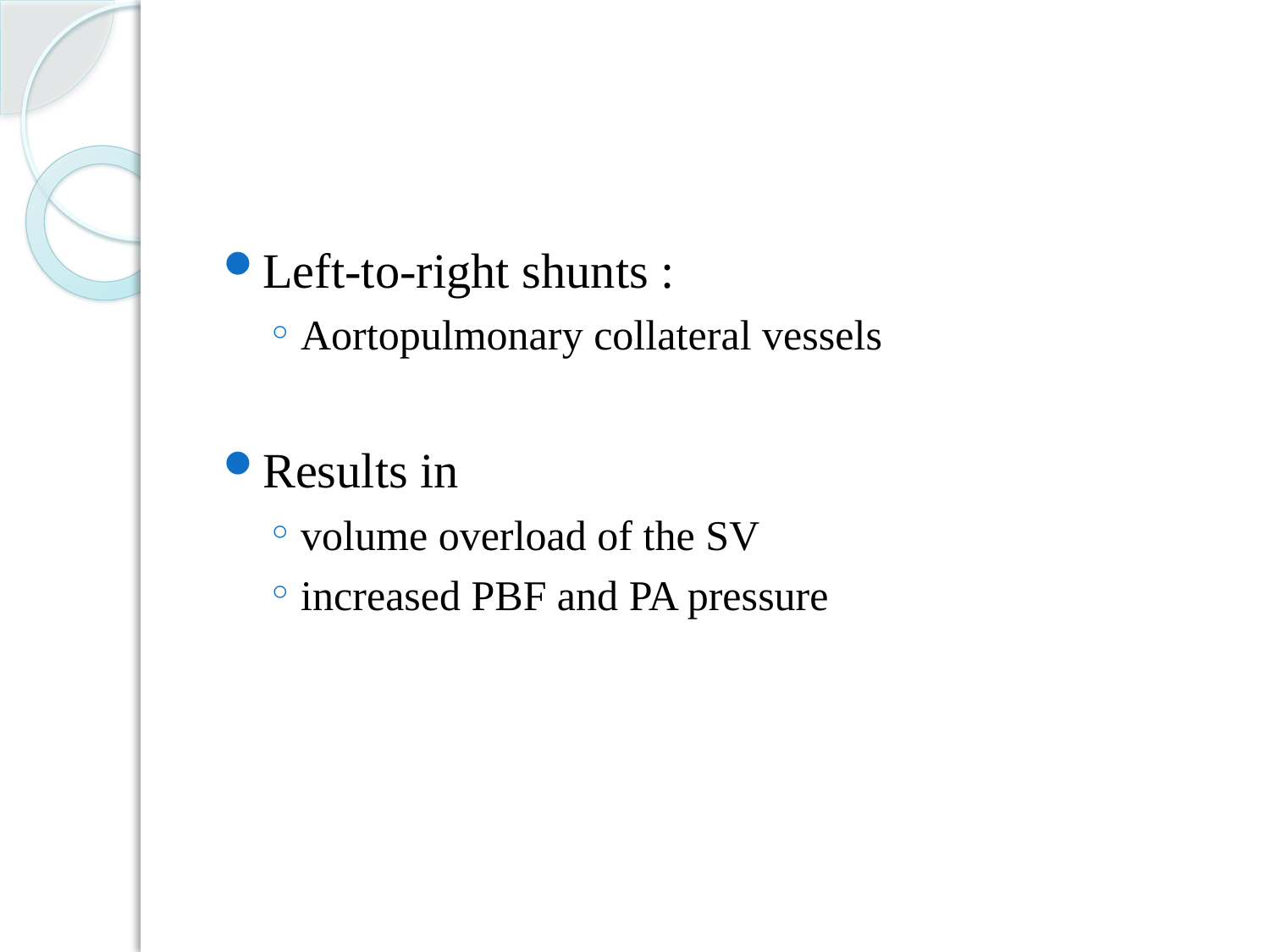

#
Left-to-right shunts :
Aortopulmonary collateral vessels

Results in
volume overload of the SV
increased PBF and PA pressure